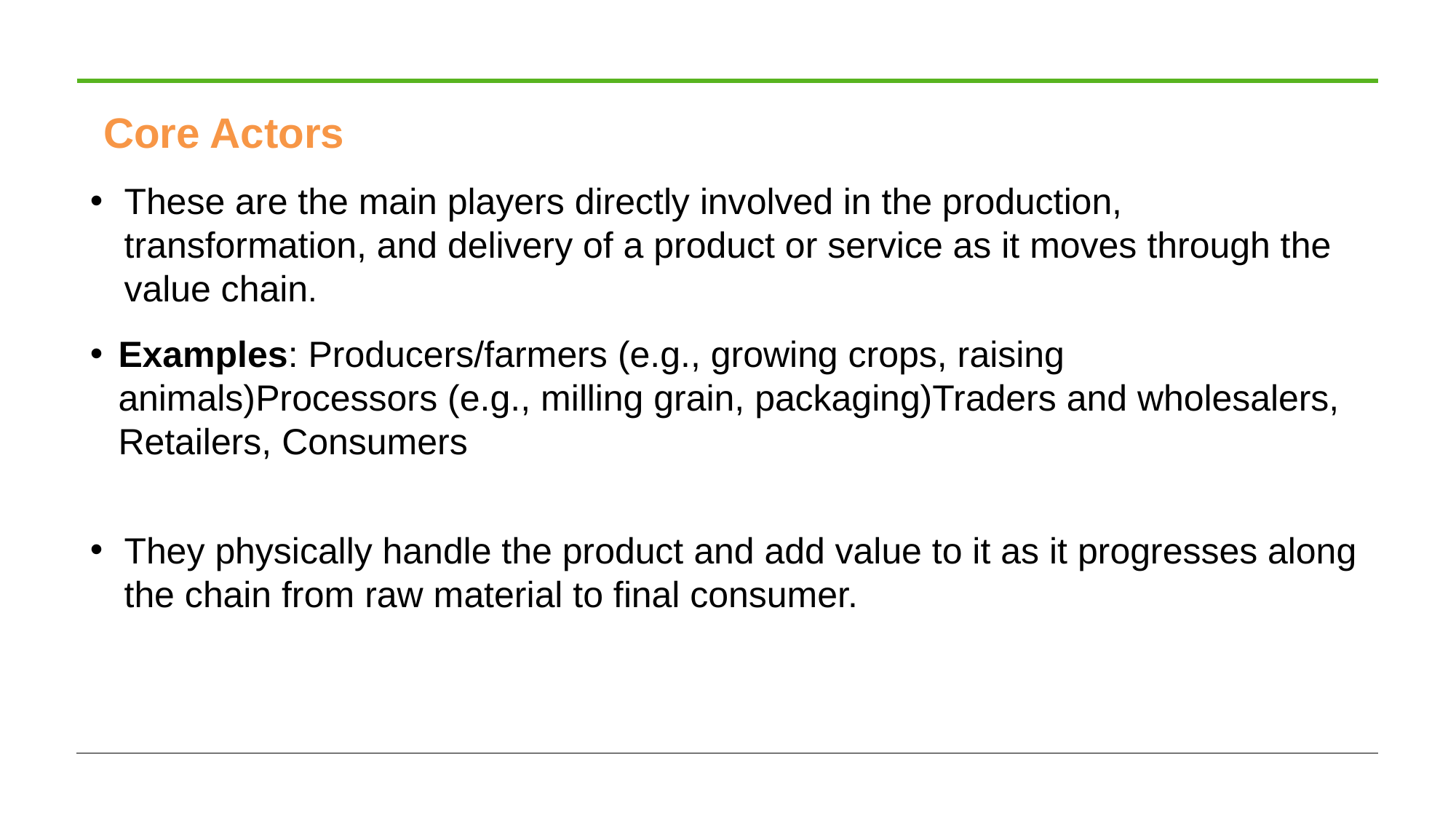

Core Actors
These are the main players directly involved in the production, transformation, and delivery of a product or service as it moves through the value chain.

Examples: Producers/farmers (e.g., growing crops, raising animals)Processors (e.g., milling grain, packaging)Traders and wholesalers, Retailers, Consumers

They physically handle the product and add value to it as it progresses along the chain from raw material to final consumer.